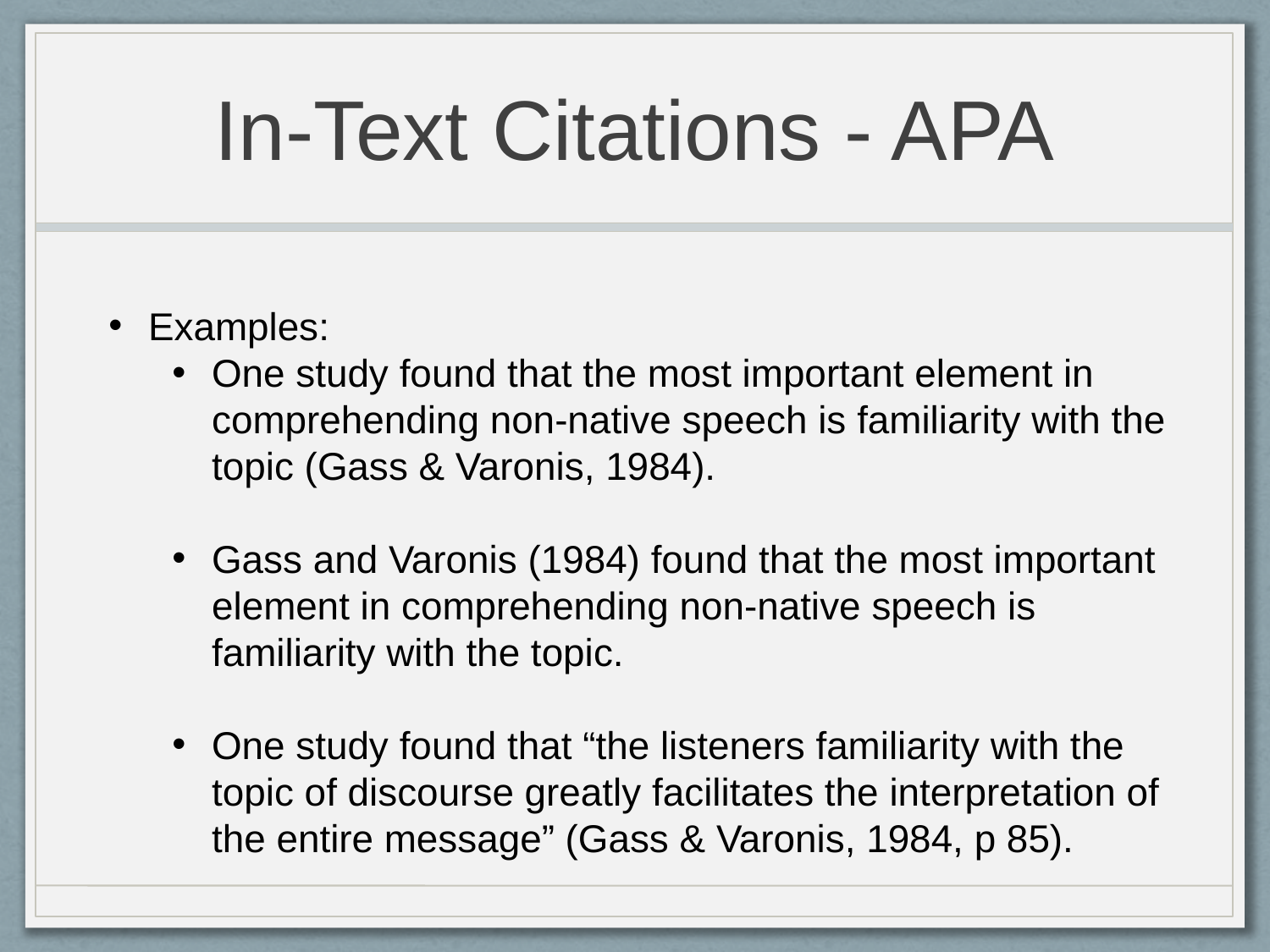

# In-Text Citations - APA
Examples:
One study found that the most important element in comprehending non-native speech is familiarity with the topic (Gass & Varonis, 1984).

Gass and Varonis (1984) found that the most important element in comprehending non-native speech is familiarity with the topic.

One study found that “the listeners familiarity with the topic of discourse greatly facilitates the interpretation of the entire message” (Gass & Varonis, 1984, p 85).